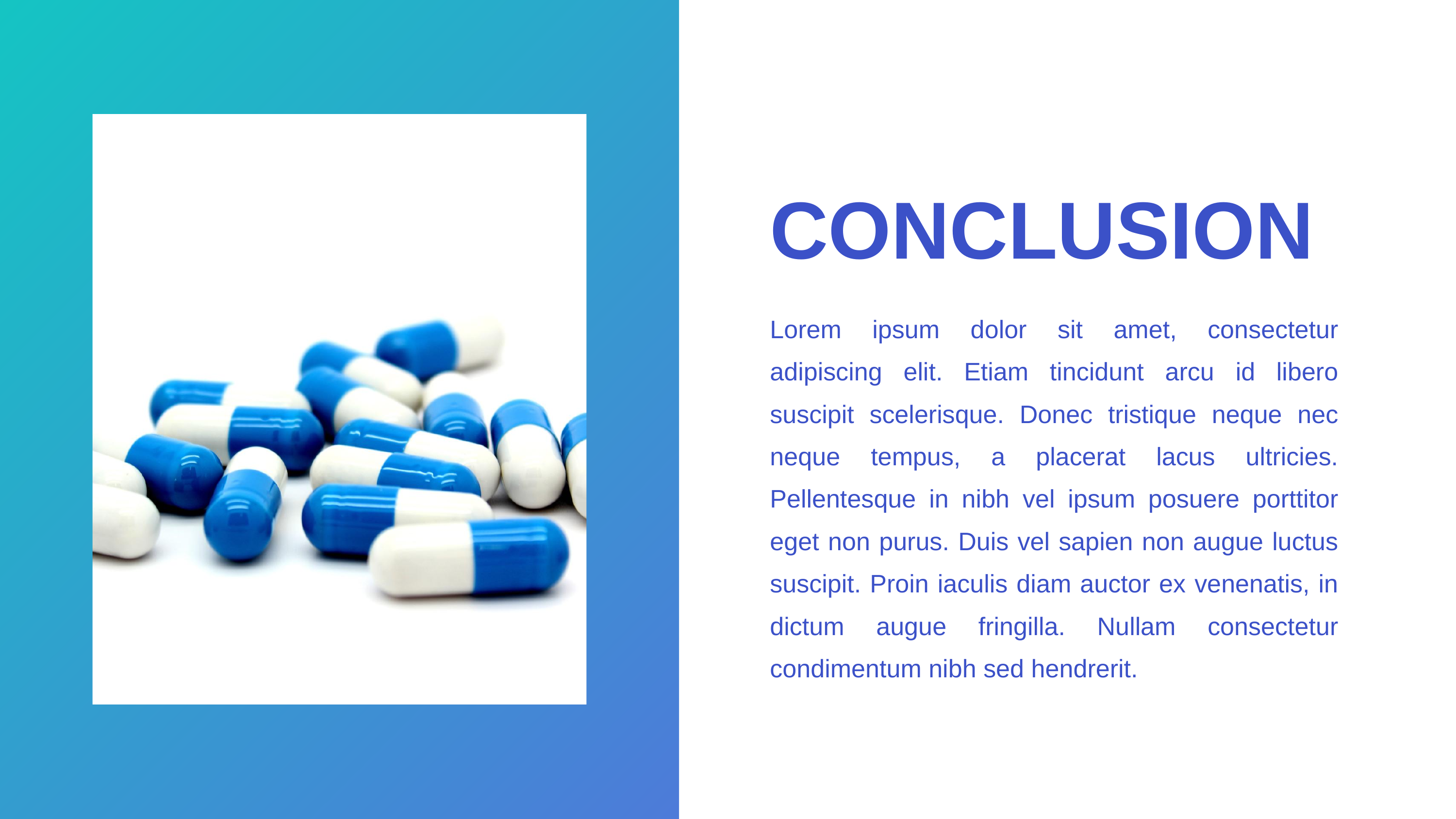

CONCLUSION
Lorem ipsum dolor sit amet, consectetur adipiscing elit. Etiam tincidunt arcu id libero suscipit scelerisque. Donec tristique neque nec neque tempus, a placerat lacus ultricies. Pellentesque in nibh vel ipsum posuere porttitor eget non purus. Duis vel sapien non augue luctus suscipit. Proin iaculis diam auctor ex venenatis, in dictum augue fringilla. Nullam consectetur condimentum nibh sed hendrerit.